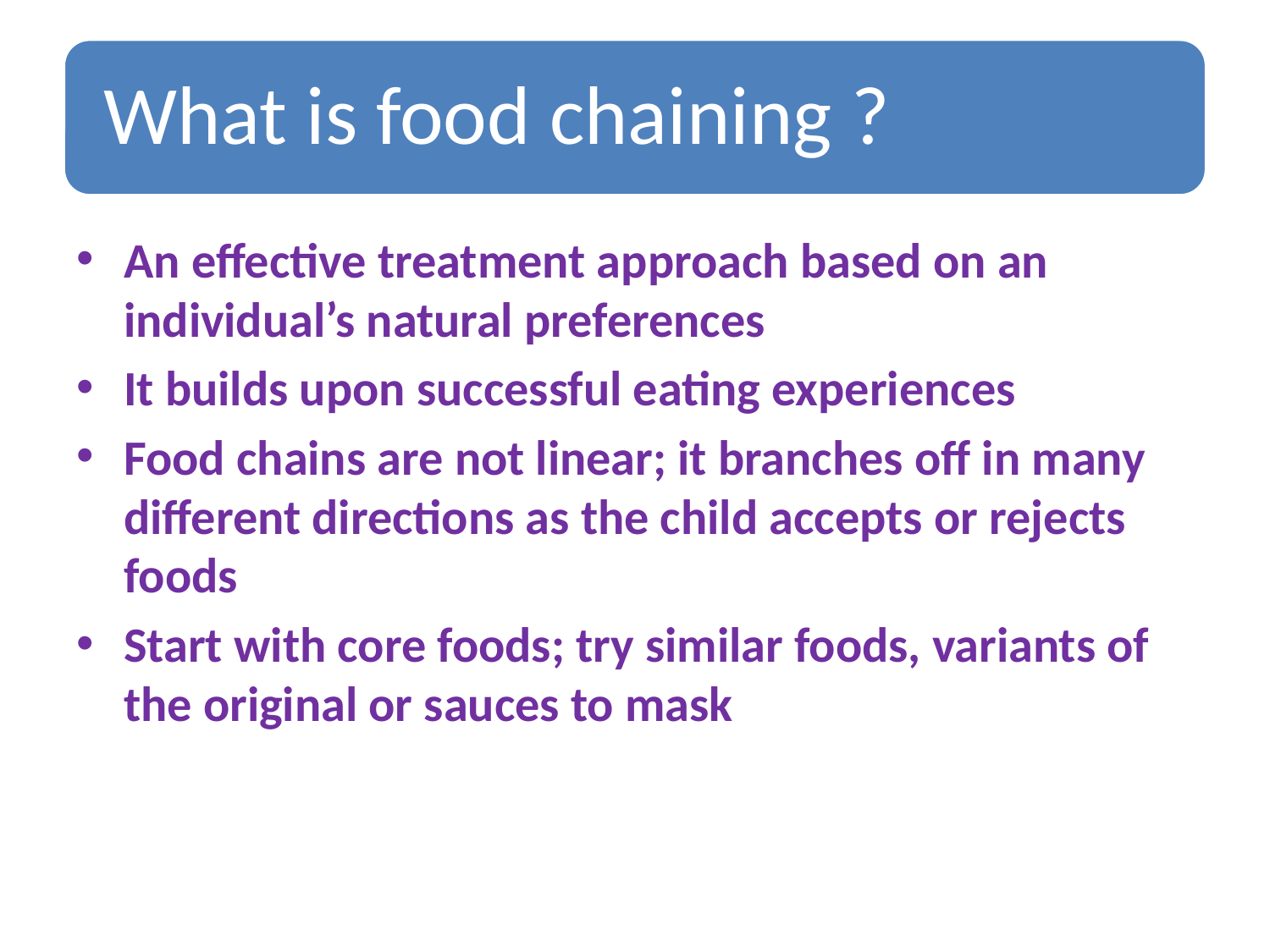

What is food chaining ?
An effective treatment approach based on an individual’s natural preferences
It builds upon successful eating experiences
Food chains are not linear; it branches off in many different directions as the child accepts or rejects foods
Start with core foods; try similar foods, variants of the original or sauces to mask